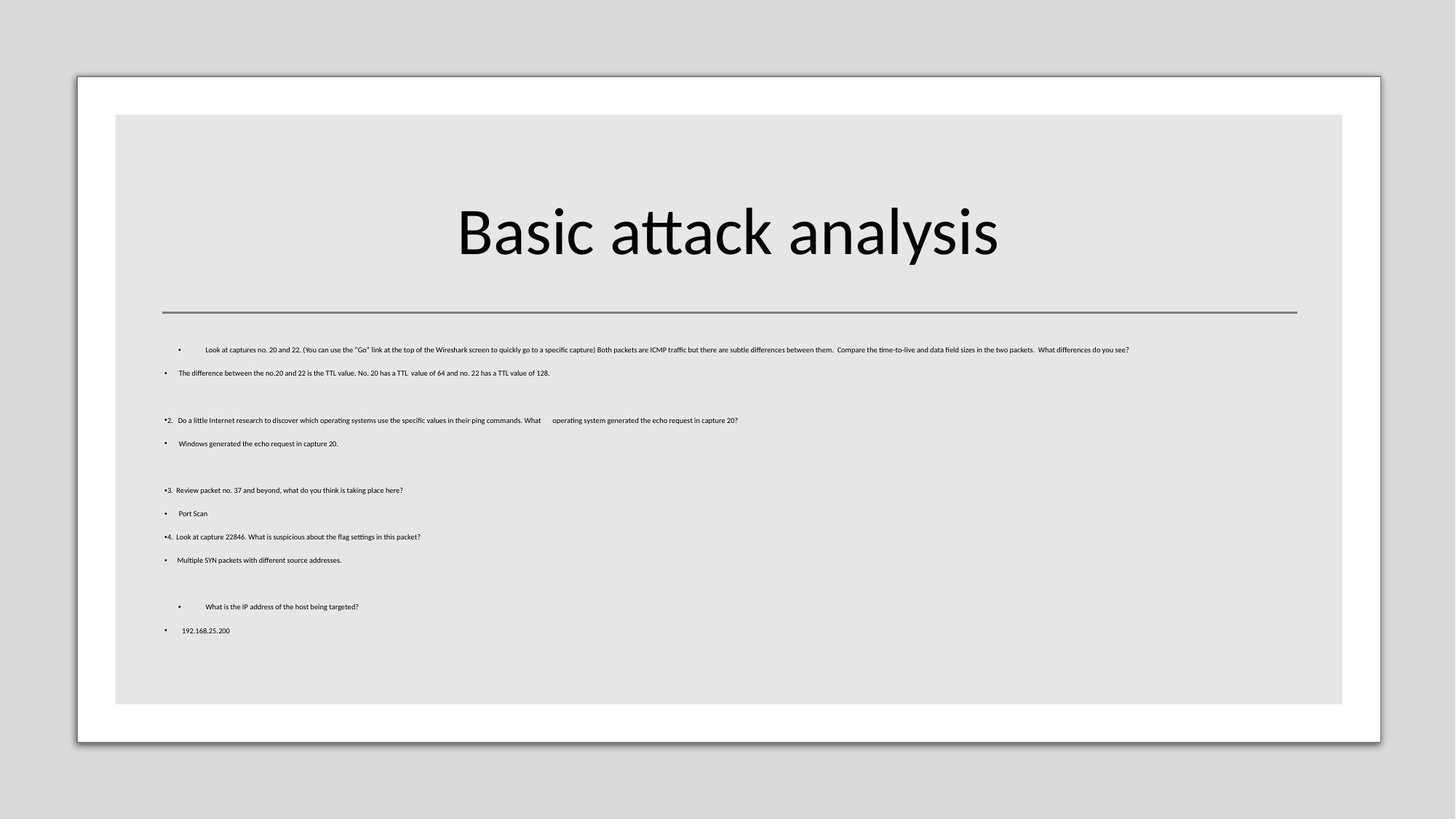

# Basic attack analysis
Look at captures no. 20 and 22. (You can use the “Go” link at the top of the Wireshark screen to quickly go to a specific capture) Both packets are ICMP traffic but there are subtle differences between them.  Compare the time-to-live and data field sizes in the two packets.  What differences do you see?
       The difference between the no.20 and 22 is the TTL value. No. 20 has a TTL  value of 64 and no. 22 has a TTL value of 128.

2.   Do a little Internet research to discover which operating systems use the specific values in their ping commands. What       operating system generated the echo request in capture 20?
       Windows generated the echo request in capture 20.

3.  Review packet no. 37 and beyond, what do you think is taking place here?
       Port Scan
4.  Look at capture 22846. What is suspicious about the flag settings in this packet?
      Multiple SYN packets with different source addresses.

What is the IP address of the host being targeted?
         192.168.25.200